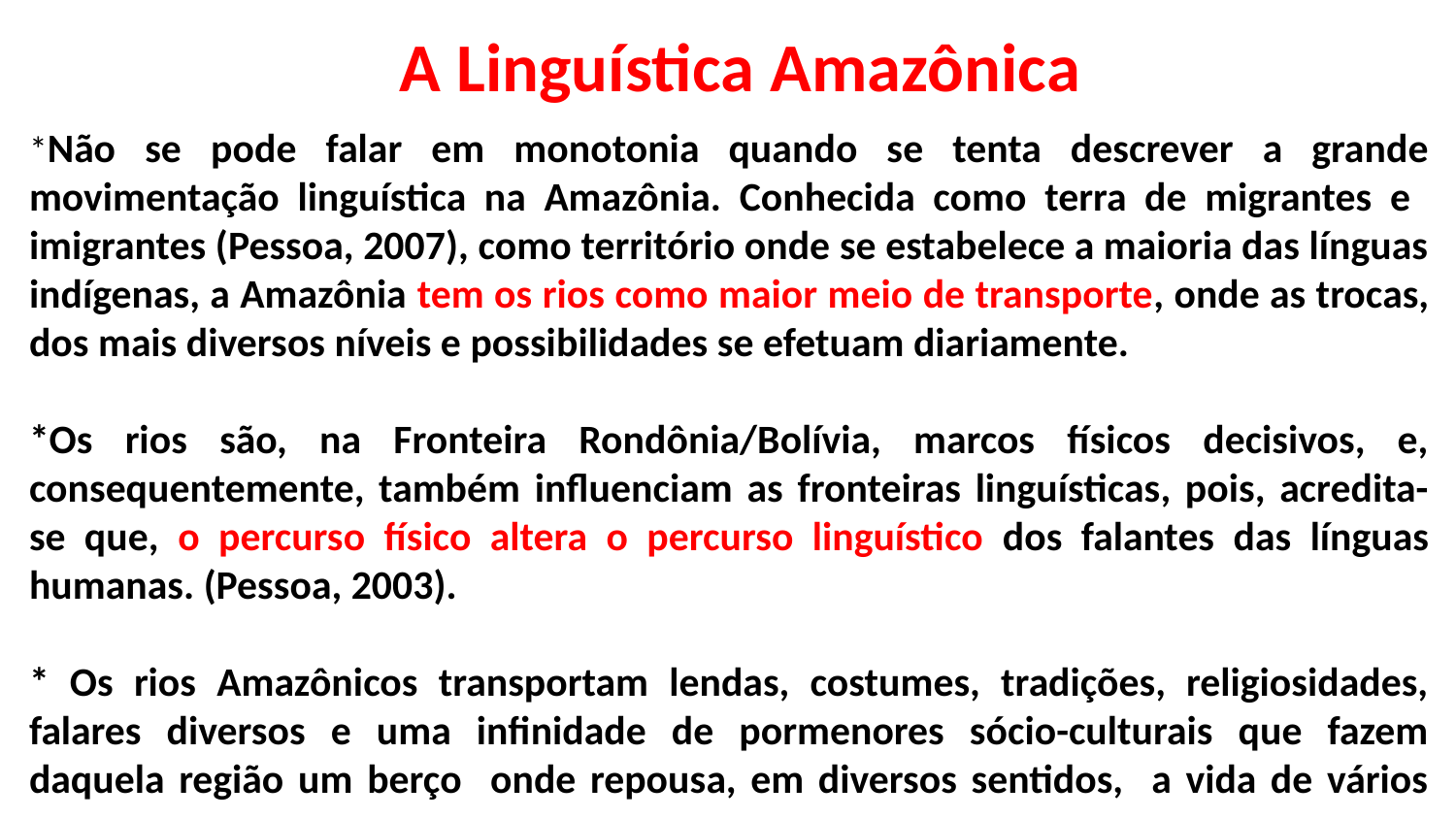

# A Linguística Amazônica
*Não se pode falar em monotonia quando se tenta descrever a grande movimentação linguística na Amazônia. Conhecida como terra de migrantes e  imigrantes (Pessoa, 2007), como território onde se estabelece a maioria das línguas indígenas, a Amazônia tem os rios como maior meio de transporte, onde as trocas, dos mais diversos níveis e possibilidades se efetuam diariamente.

*Os rios são, na Fronteira Rondônia/Bolívia, marcos físicos decisivos, e, consequentemente, também influenciam as fronteiras linguísticas, pois, acredita-se que, o percurso físico altera o percurso linguístico dos falantes das línguas humanas. (Pessoa, 2003).

* Os rios Amazônicos transportam lendas, costumes, tradições, religiosidades, falares diversos e uma infinidade de pormenores sócio-culturais que fazem daquela região um berço  onde repousa, em diversos sentidos,  a vida de vários povos.